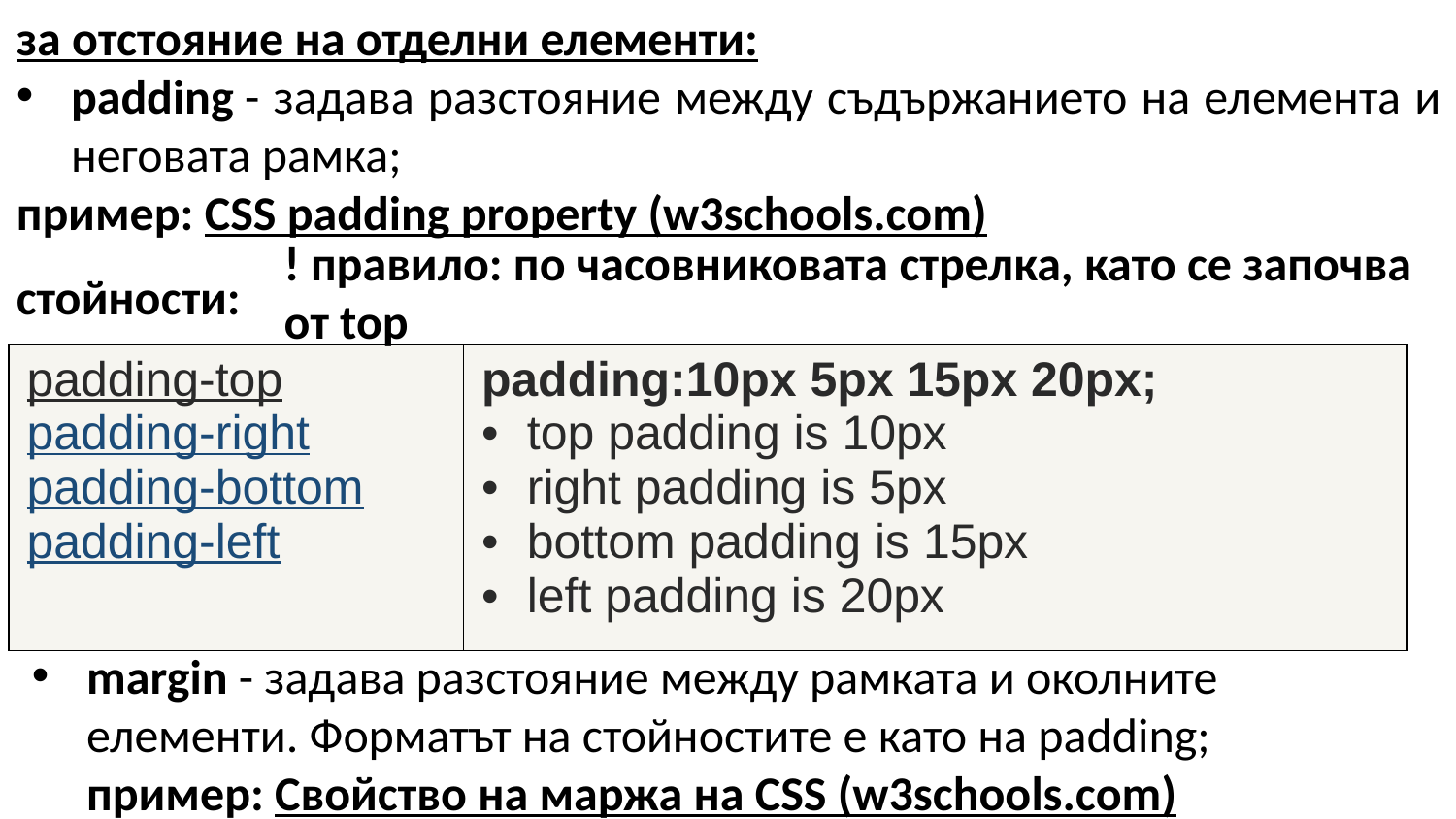

за отстояние на отделни елементи:
padding - задава разстояние между съдържанието на елемента и неговата рамка;
пример: CSS padding property (w3schools.com)

стойности:
! правило: по часовниковата стрелка, като се започва от top
| padding-top padding-right padding-bottom padding-left | padding:10px 5px 15px 20px; top padding is 10px right padding is 5px bottom padding is 15px left padding is 20px |
| --- | --- |
margin - задава разстояние между рамката и околните елементи. Форматът на стойностите е като на padding; 
​пример: Свойство на маржа на CSS (w3schools.com)